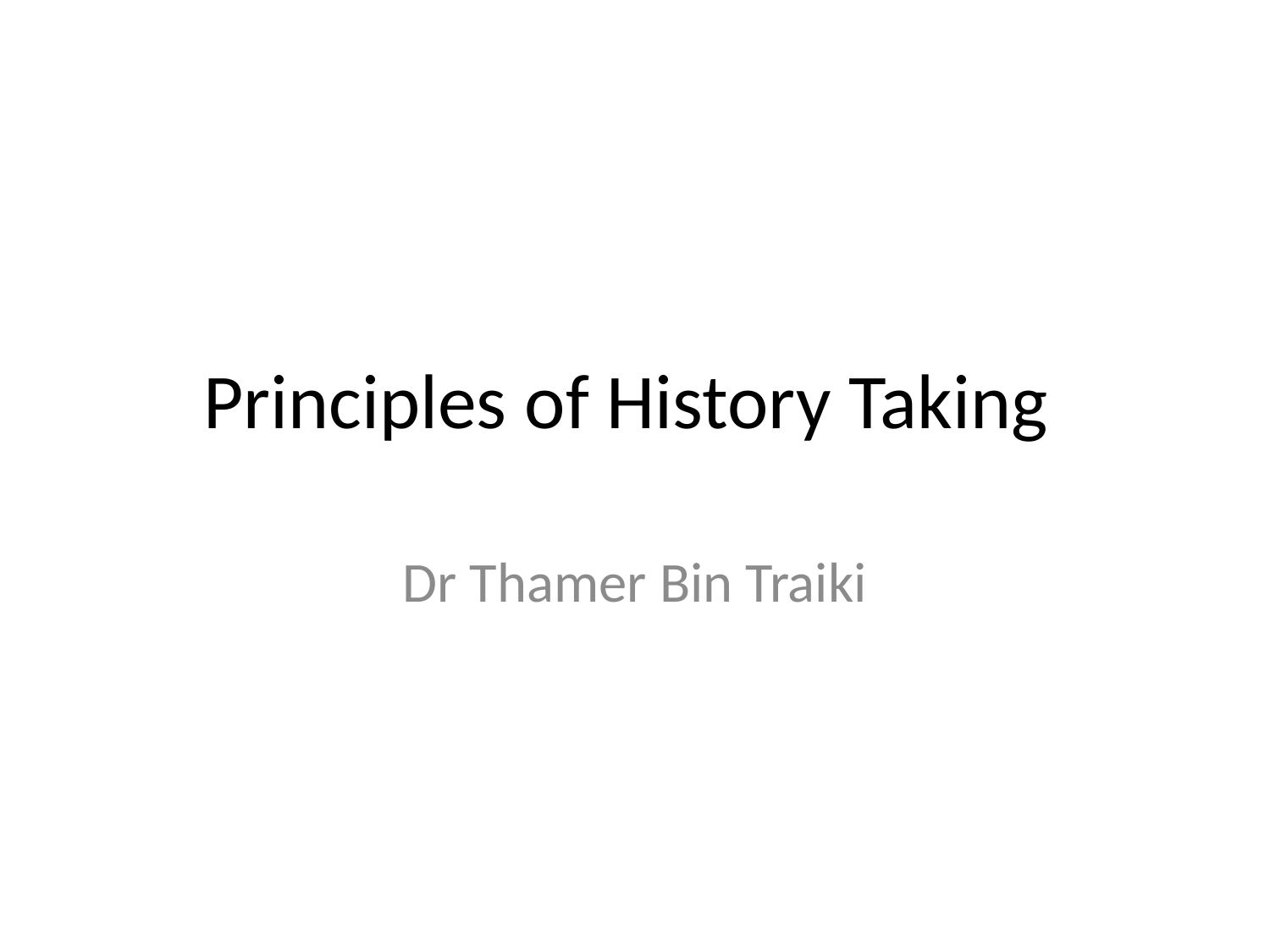

# Principles of History Taking
Dr Thamer Bin Traiki